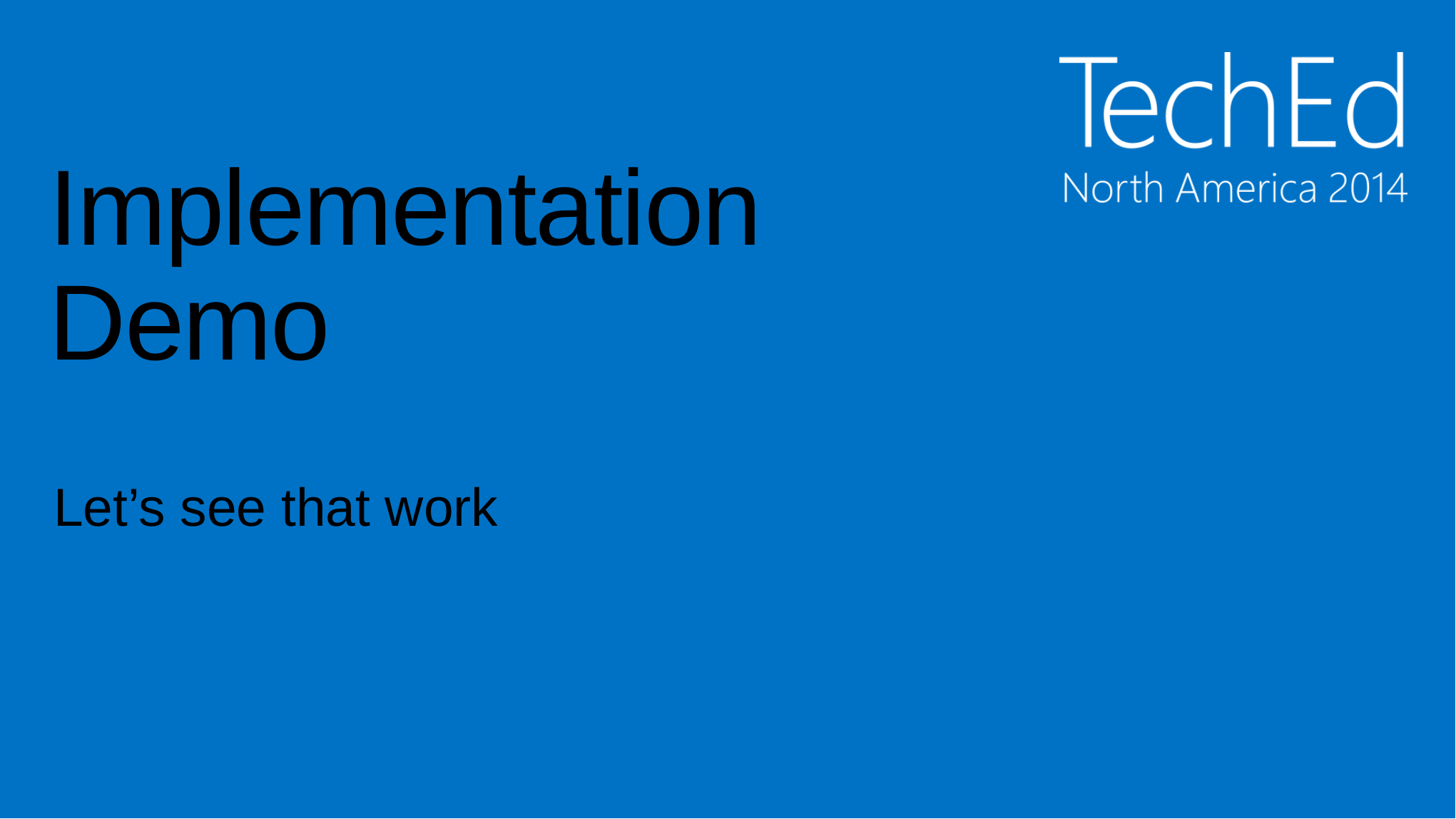

# Implementation Demo
Let’s see that work